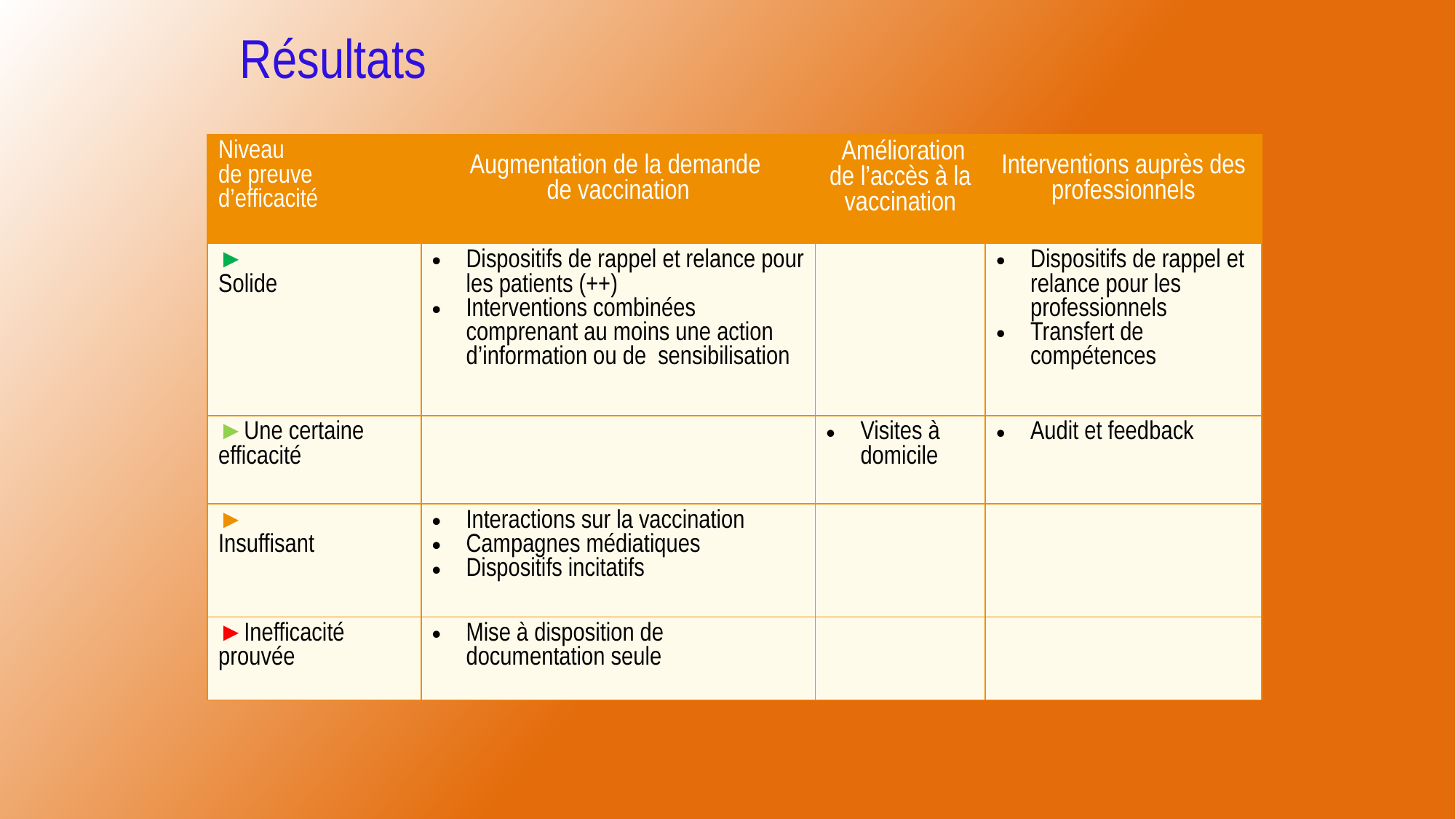

Résultats
| Niveau de preuve d’efficacité | Augmentation de la demande de vaccination | Amélioration de l’accès à la vaccination | Interventions auprès des professionnels |
| --- | --- | --- | --- |
| ► Solide | Dispositifs de rappel et relance pour les patients (++) Interventions combinées comprenant au moins une action d’information ou de sensibilisation |  | Dispositifs de rappel et relance pour les professionnels Transfert de compétences |
| ►Une certaine efficacité |  | Visites à domicile | Audit et feedback |
| ► Insuffisant | Interactions sur la vaccination Campagnes médiatiques Dispositifs incitatifs |  |  |
| ►Inefficacité prouvée | Mise à disposition de documentation seule |  |  |